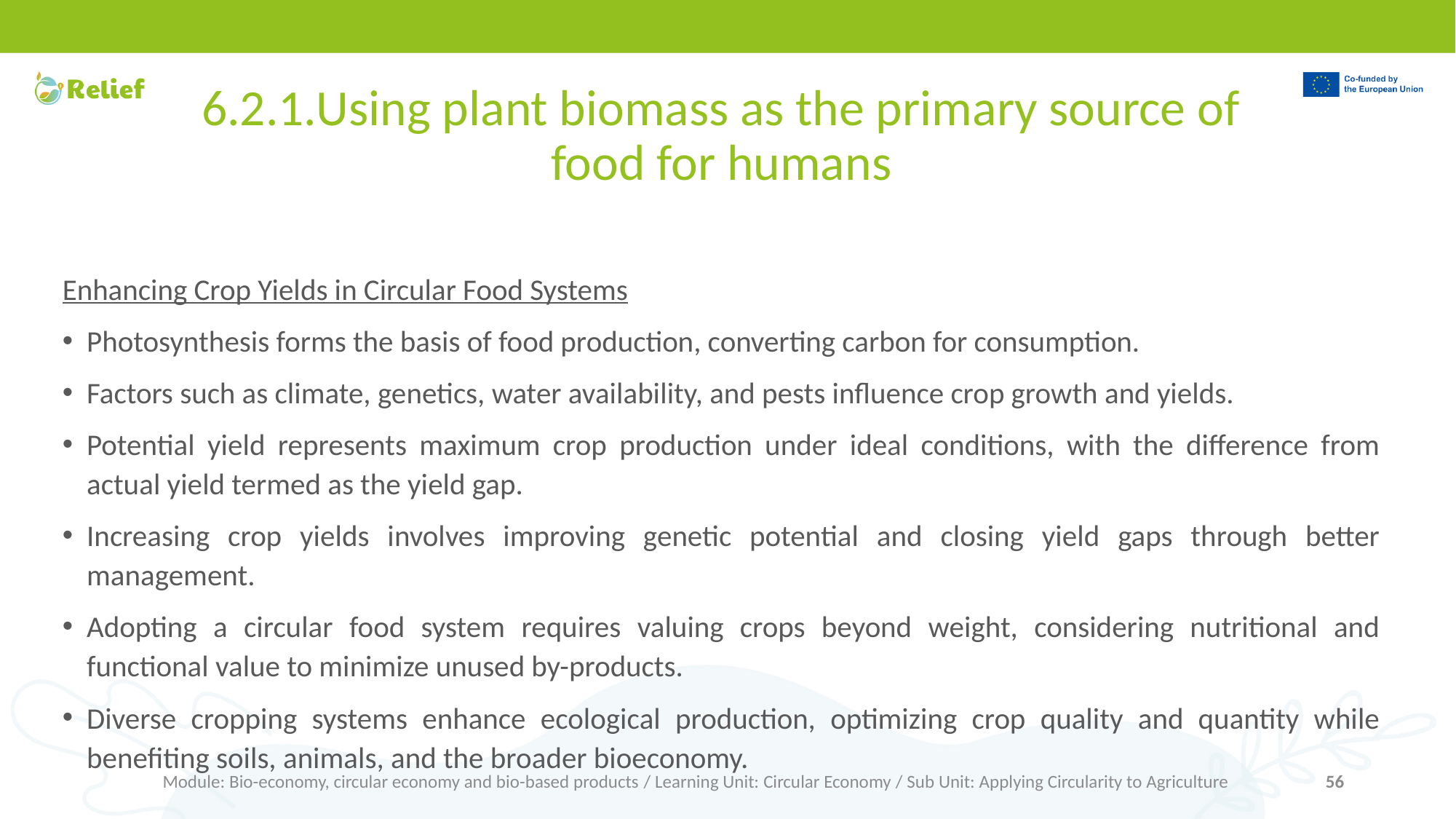

# 6.2.1.Using plant biomass as the primary source of food for humans
Enhancing Crop Yields in Circular Food Systems
Photosynthesis forms the basis of food production, converting carbon for consumption.
Factors such as climate, genetics, water availability, and pests influence crop growth and yields.
Potential yield represents maximum crop production under ideal conditions, with the difference from actual yield termed as the yield gap.
Increasing crop yields involves improving genetic potential and closing yield gaps through better management.
Adopting a circular food system requires valuing crops beyond weight, considering nutritional and functional value to minimize unused by-products.
Diverse cropping systems enhance ecological production, optimizing crop quality and quantity while benefiting soils, animals, and the broader bioeconomy.
Module: Bio-economy, circular economy and bio-based products / Learning Unit: Circular Economy / Sub Unit: Applying Circularity to Agriculture
56